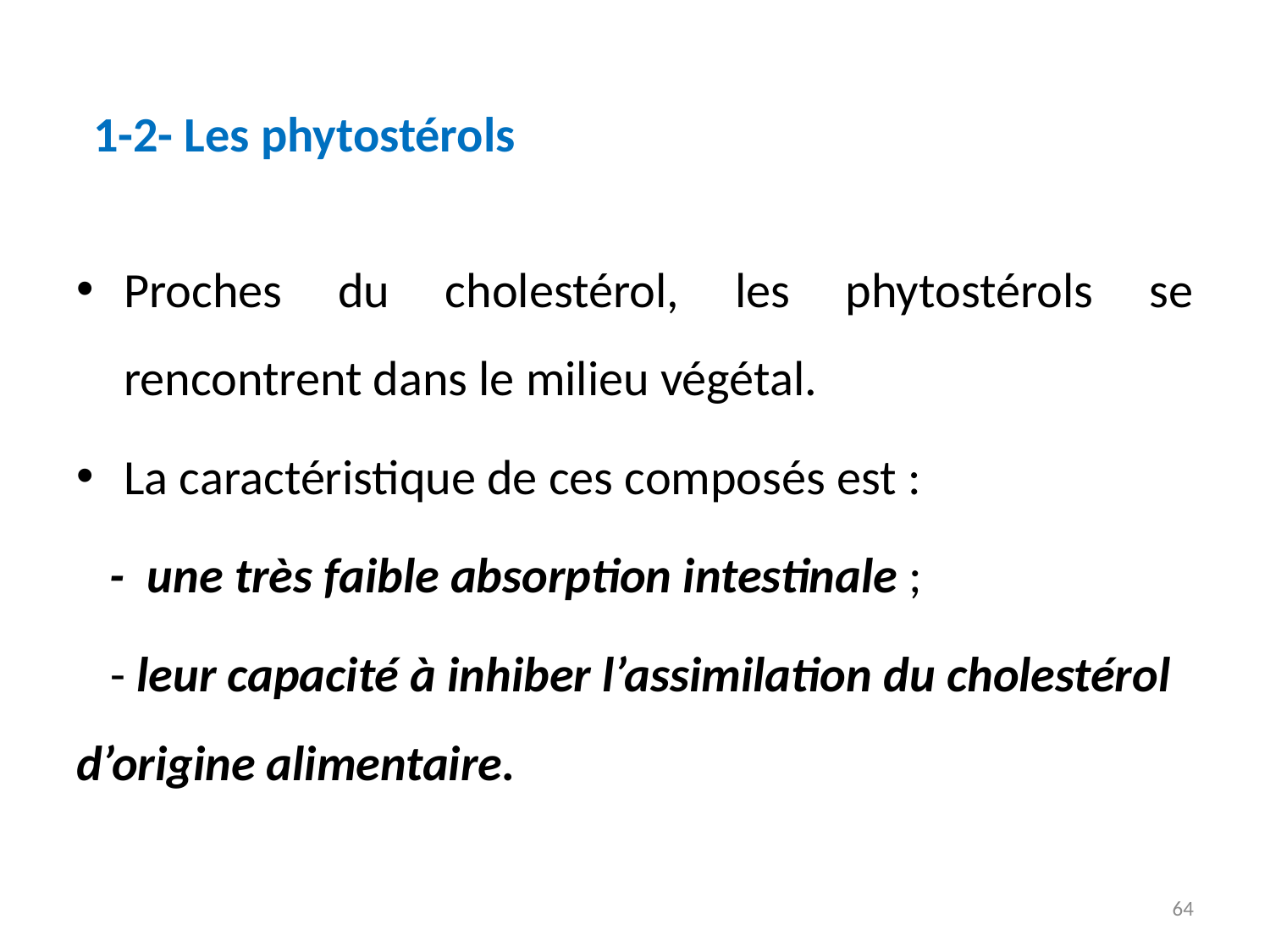

1-2- Les phytostérols
Proches du cholestérol, les phytostérols se rencontrent dans le milieu végétal.
La caractéristique de ces composés est :
   -  une très faible absorption intestinale ;
   - leur capacité à inhiber l’assimilation du cholestérol   d’origine alimentaire.

64